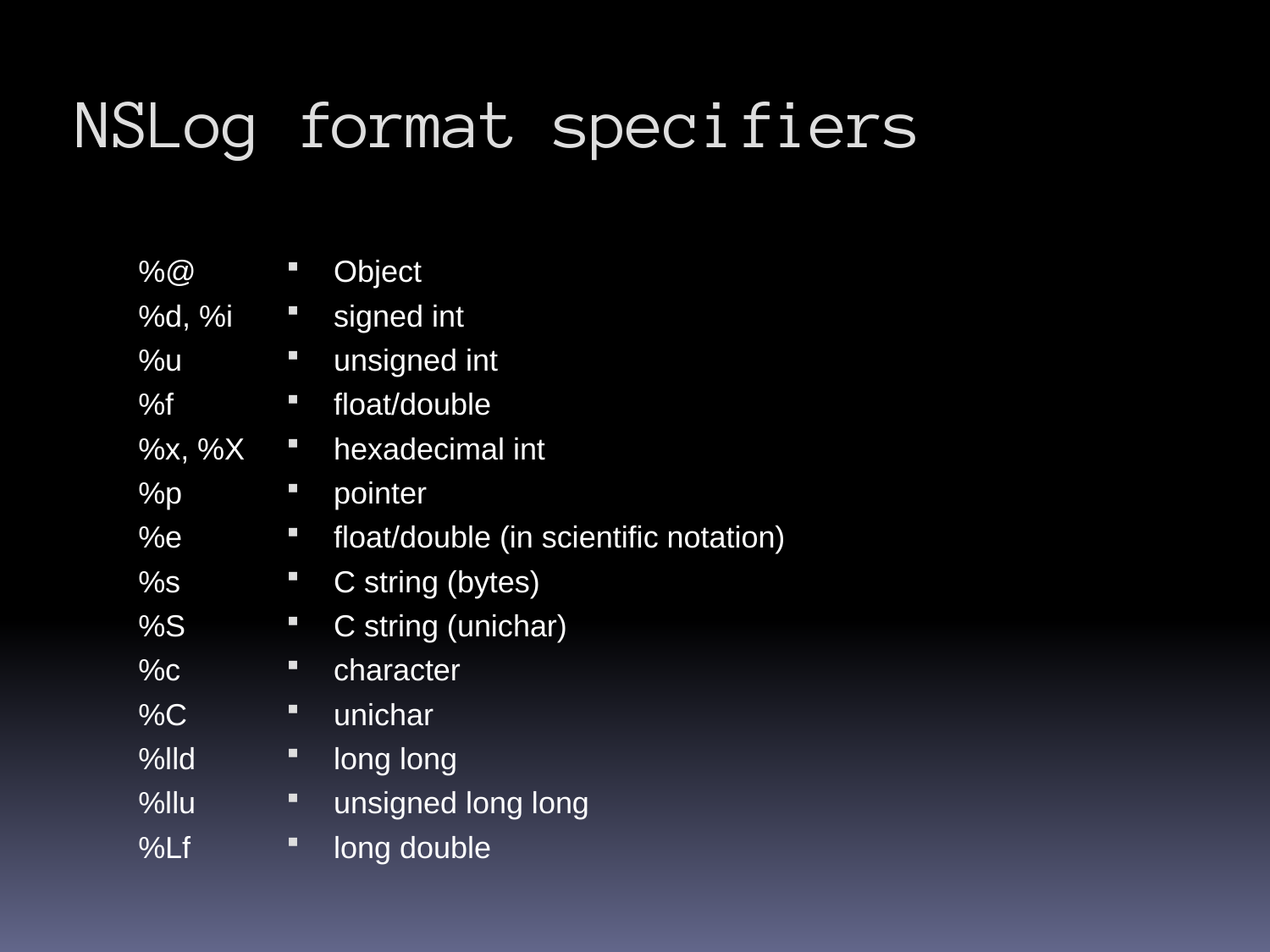

# NSLog format specifiers
%@
%d, %i
%u
%f
%x, %X
%p
%e
%s
%S
%c
%C
%lld
%llu
%Lf
Object
signed int
unsigned int
float/double
hexadecimal int
pointer
float/double (in scientific notation)
C string (bytes)
C string (unichar)
character
unichar
long long
unsigned long long
long double